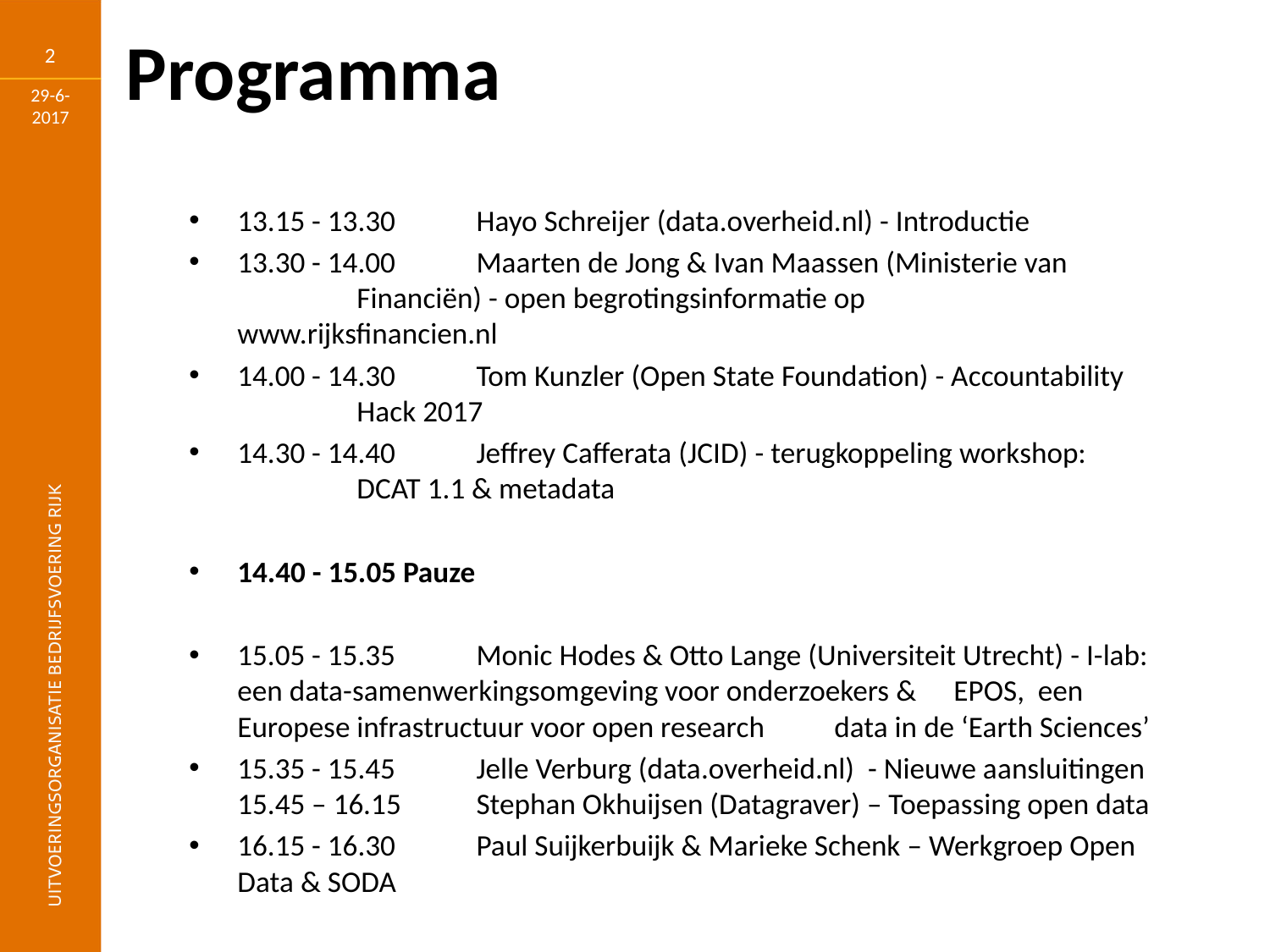

2
# Programma
29-6-2017
13.15 - 13.30 	Hayo Schreijer (data.overheid.nl) - Introductie
13.30 - 14.00 	Maarten de Jong & Ivan Maassen (Ministerie van 						Financiën) - open begrotingsinformatie op 							www.rijksfinancien.nl
14.00 - 14.30 	Tom Kunzler (Open State Foundation) - Accountability 					Hack 2017
14.30 - 14.40 	Jeffrey Cafferata (JCID) - terugkoppeling workshop: 						DCAT 1.1 & metadata

14.40 - 15.05 Pauze

15.05 - 15.35 	Monic Hodes & Otto Lange (Universiteit Utrecht) - I-lab: 					een data-samenwerkingsomgeving voor onderzoekers & 					EPOS,  een Europese infrastructuur voor open research 					data in de ‘Earth Sciences’
15.35 - 15.45 	Jelle Verburg (data.overheid.nl)  - Nieuwe aansluitingen 15.45 – 16.15 	Stephan Okhuijsen (Datagraver) – Toepassing open data
16.15 - 16.30 	Paul Suijkerbuijk & Marieke Schenk – Werkgroep Open 					Data & SODA